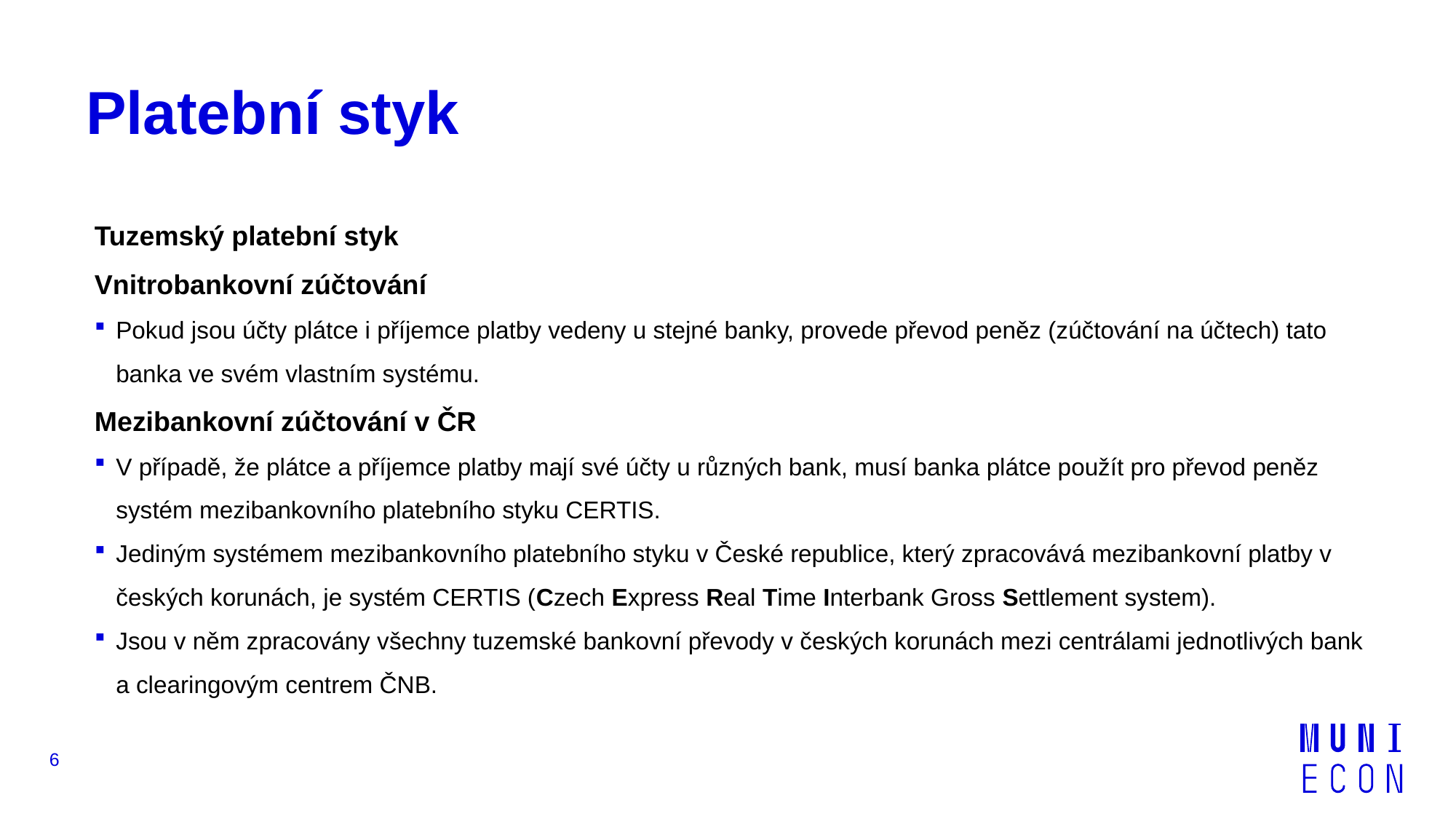

# Platební styk
Tuzemský platební styk
Vnitrobankovní zúčtování
Pokud jsou účty plátce i příjemce platby vedeny u stejné banky, provede převod peněz (zúčtování na účtech) tato banka ve svém vlastním systému.
Mezibankovní zúčtování v ČR
V případě, že plátce a příjemce platby mají své účty u různých bank, musí banka plátce použít pro převod peněz systém mezibankovního platebního styku CERTIS.
Jediným systémem mezibankovního platebního styku v České republice, který zpracovává mezibankovní platby v českých korunách, je systém CERTIS (Czech Express Real Time Interbank Gross Settlement system).
Jsou v něm zpracovány všechny tuzemské bankovní převody v českých korunách mezi centrálami jednotlivých bank a clearingovým centrem ČNB.
6